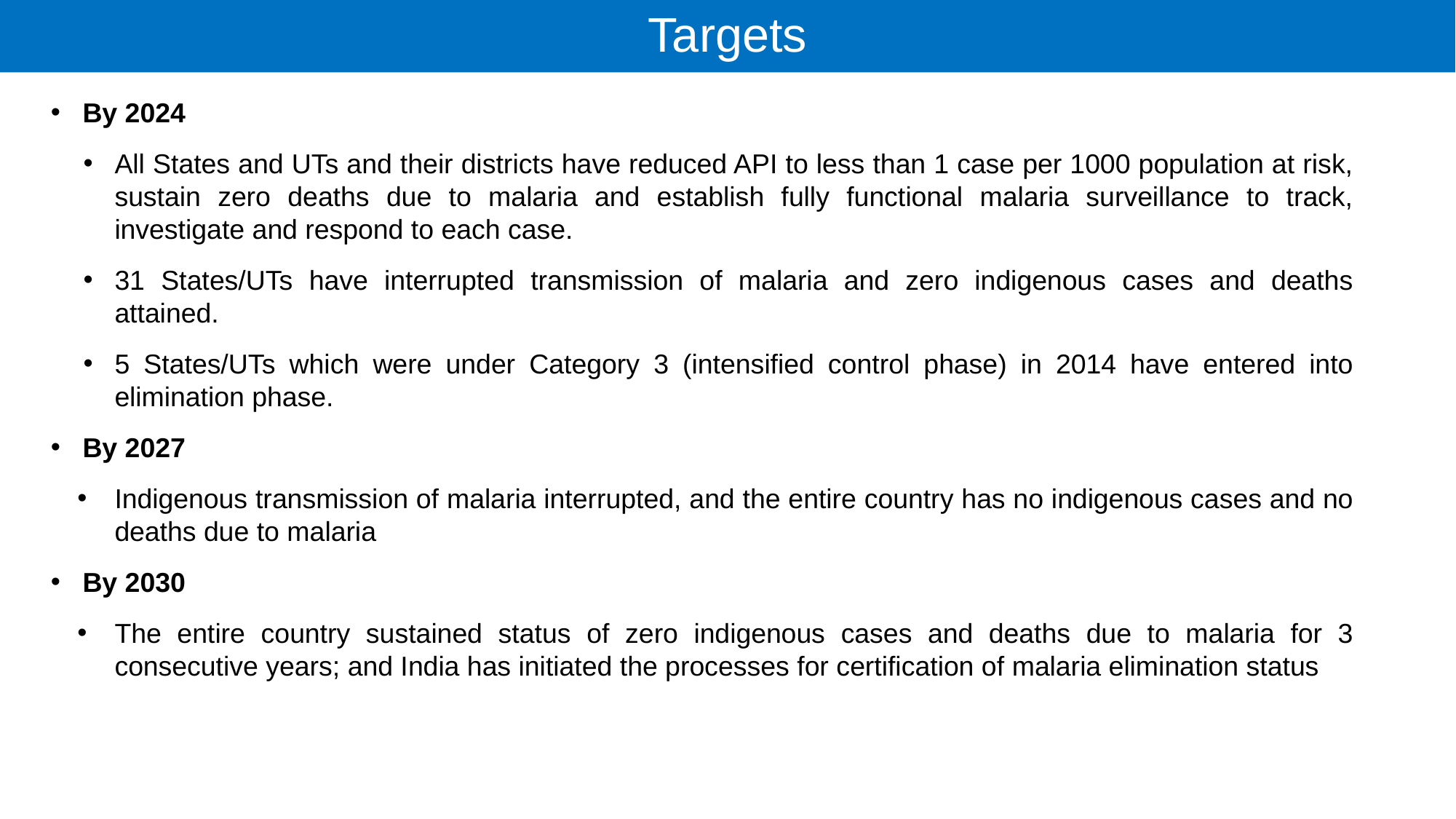

# Targets
By 2024
All States and UTs and their districts have reduced API to less than 1 case per 1000 population at risk, sustain zero deaths due to malaria and establish fully functional malaria surveillance to track, investigate and respond to each case.
31 States/UTs have interrupted transmission of malaria and zero indigenous cases and deaths attained.
5 States/UTs which were under Category 3 (intensified control phase) in 2014 have entered into elimination phase.
By 2027
Indigenous transmission of malaria interrupted, and the entire country has no indigenous cases and no deaths due to malaria
By 2030
The entire country sustained status of zero indigenous cases and deaths due to malaria for 3 consecutive years; and India has initiated the processes for certification of malaria elimination status